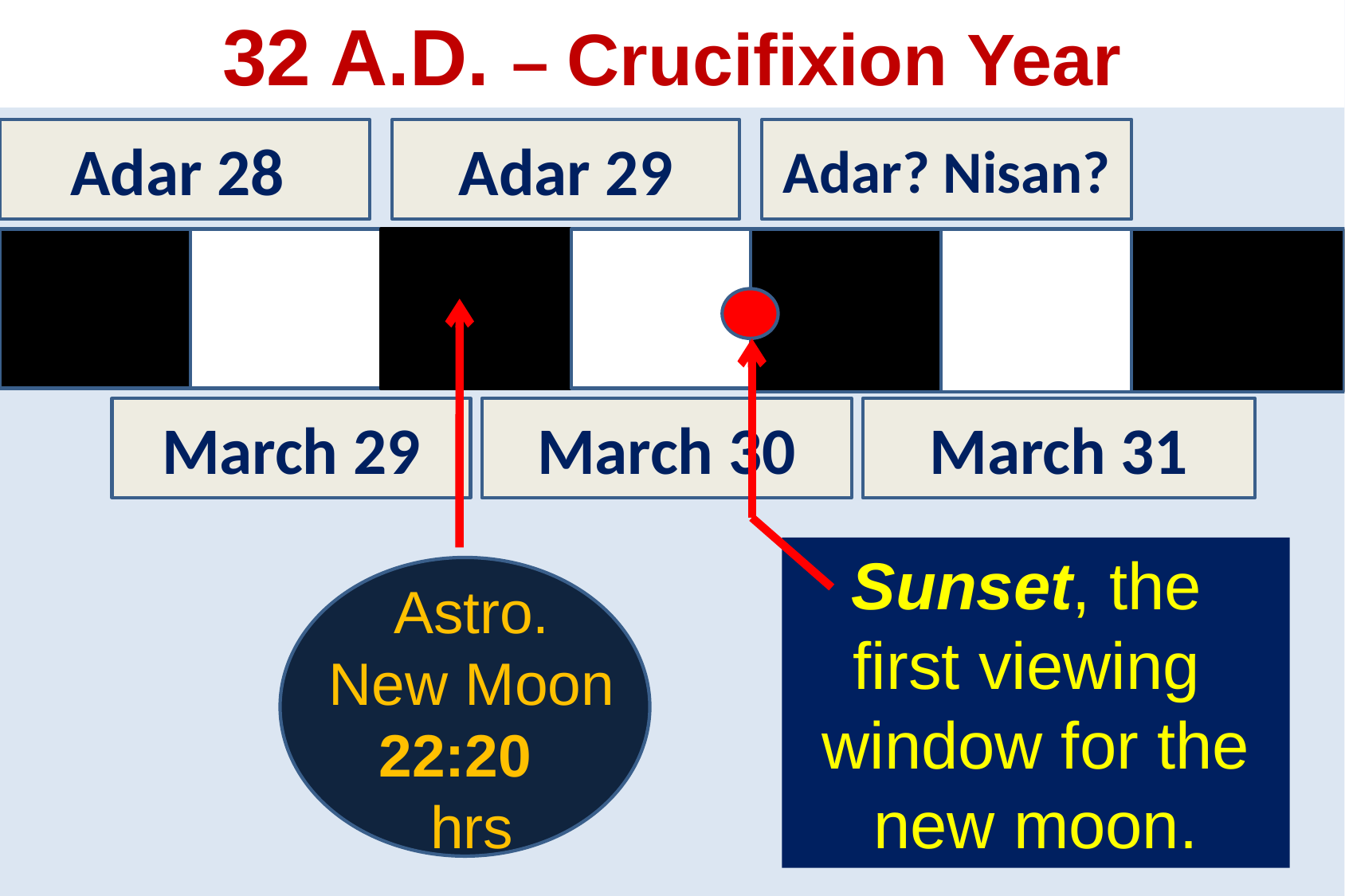

32 A.D. – Crucifixion Year
Adar 28
Adar 29
Adar? Nisan?

March 29
March 30
March 31
Sunset, the
first viewing
window for the new moon.

Astro.
New Moon
22:20
hrs